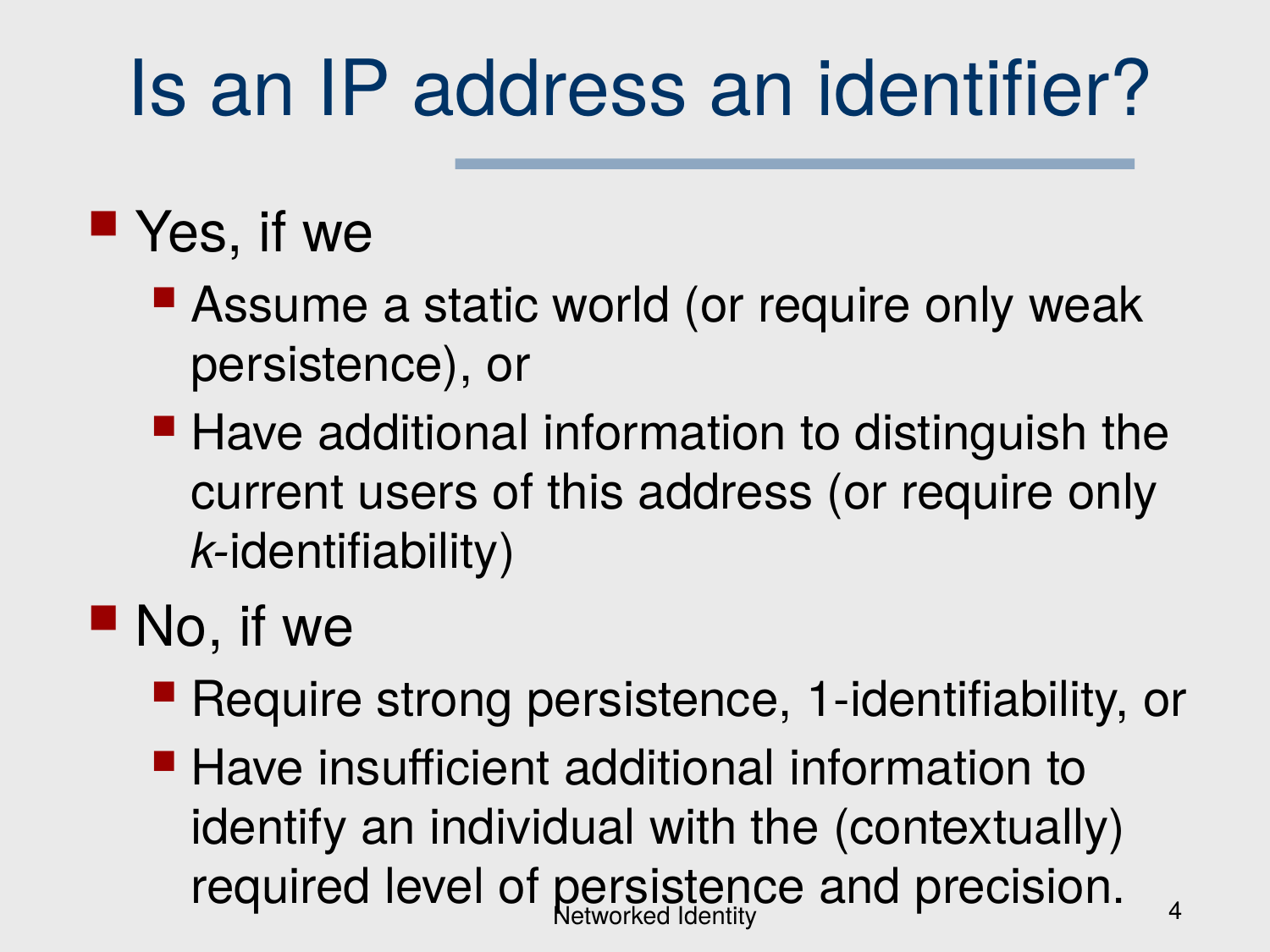

# Is an IP address an identifier?
Yes, if we
Assume a static world (or require only weak persistence), or
Have additional information to distinguish the current users of this address (or require only k-identifiability)
No, if we
Require strong persistence, 1-identifiability, or
Have insufficient additional information to identify an individual with the (contextually) required level of persistence and precision.
Networked Identity
4